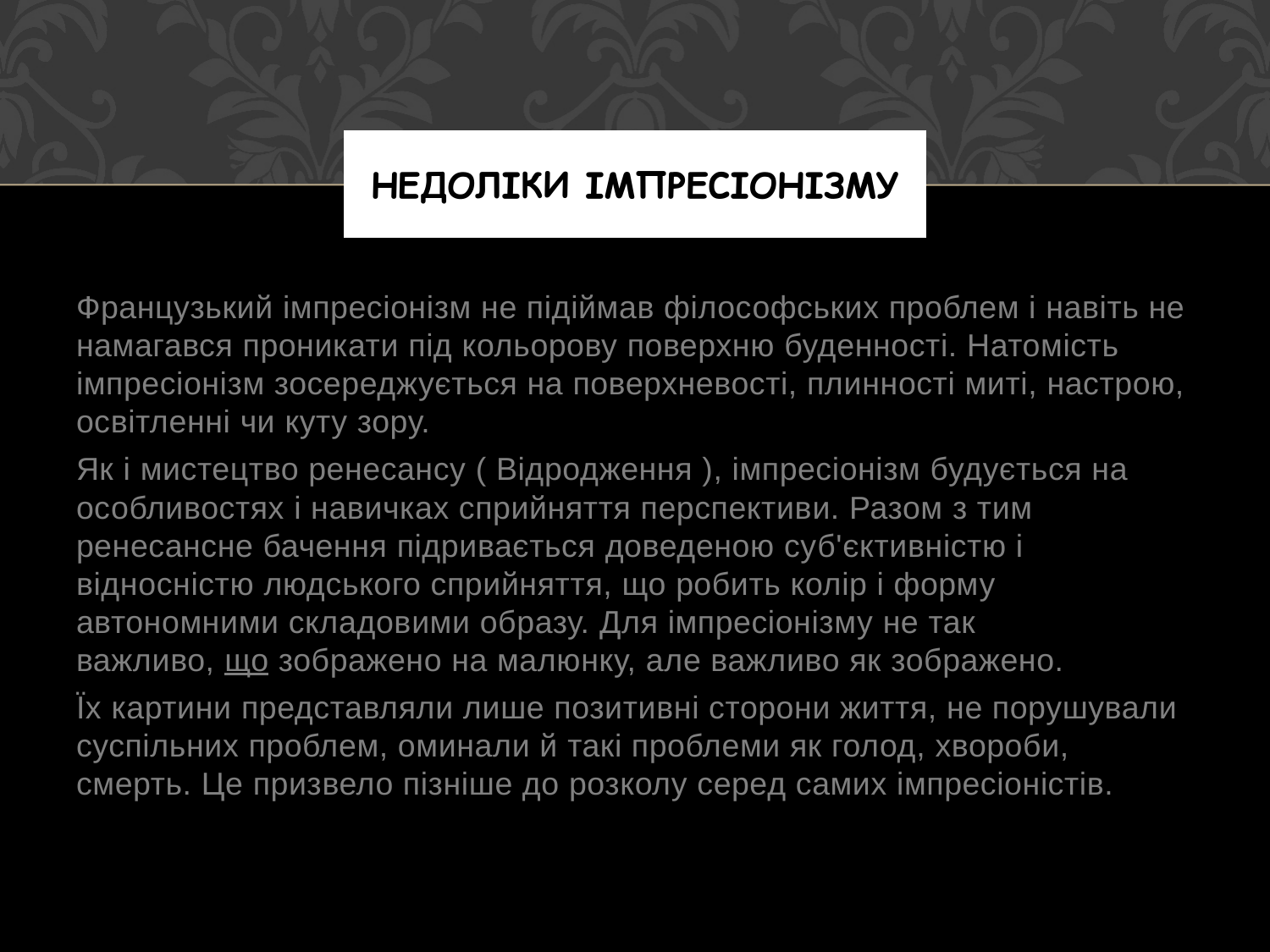

# Недоліки імпресіонізму
Французький імпресіонізм не підіймав філософських проблем і навіть не намагався проникати під кольорову поверхню буденності. Натомість імпресіонізм зосереджується на поверхневості, плинності миті, настрою, освітленні чи куту зору.
Як і мистецтво ренесансу ( Відродження ), імпресіонізм будується на особливостях і навичках сприйняття перспективи. Разом з тим ренесансне бачення підривається доведеною суб'єктивністю і відносністю людського сприйняття, що робить колір і форму автономними складовими образу. Для імпресіонізму не так важливо, що зображено на малюнку, але важливо як зображено.
Їх картини представляли лише позитивні сторони життя, не порушували суспільних проблем, оминали й такі проблеми як голод, хвороби, смерть. Це призвело пізніше до розколу серед самих імпресіоністів.